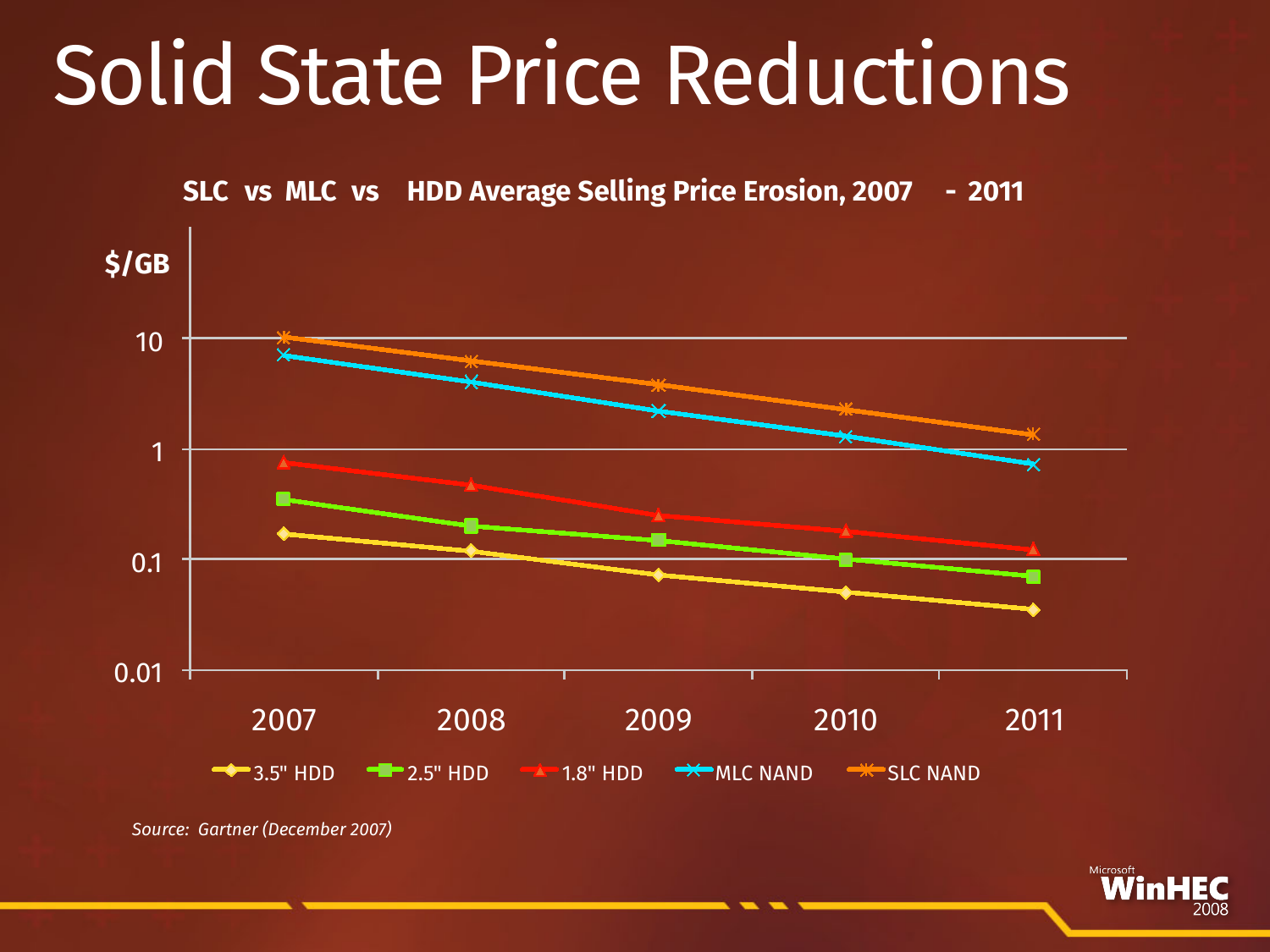

# Solid State Price Reductions

SLC
vs
MLC
vs
HDD Average Selling Price Erosion, 2007
-
2011

$/GB
10

1

0.1

0.01

2007
2008
2009
2010
2011
3.5" HDD
2.5" HDD
1.8" HDD
MLC NAND
SLC NAND

Source:  Gartner (December 2007)